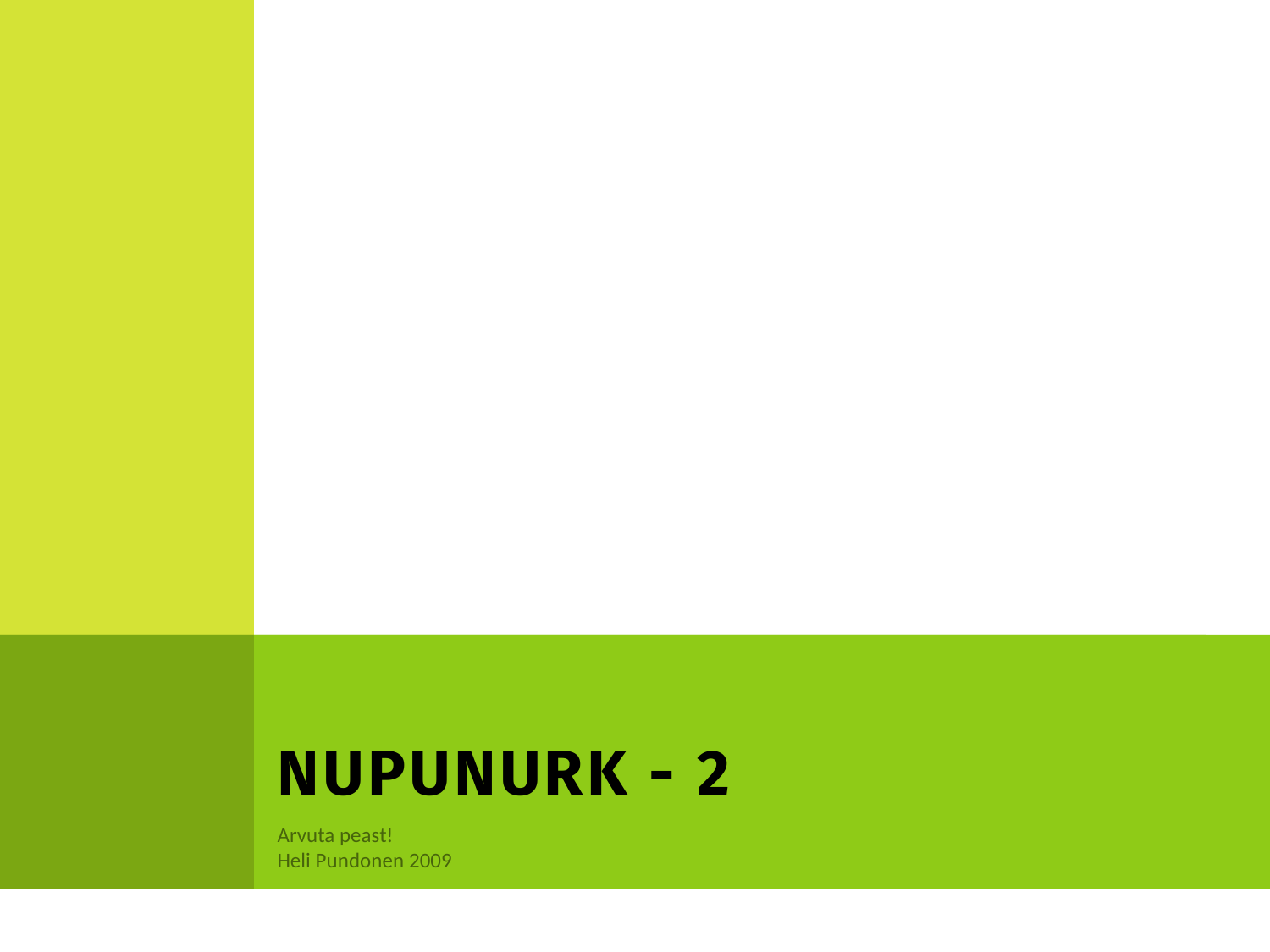

# NUPUNURK - 2
Arvuta peast!
Heli Pundonen 2009